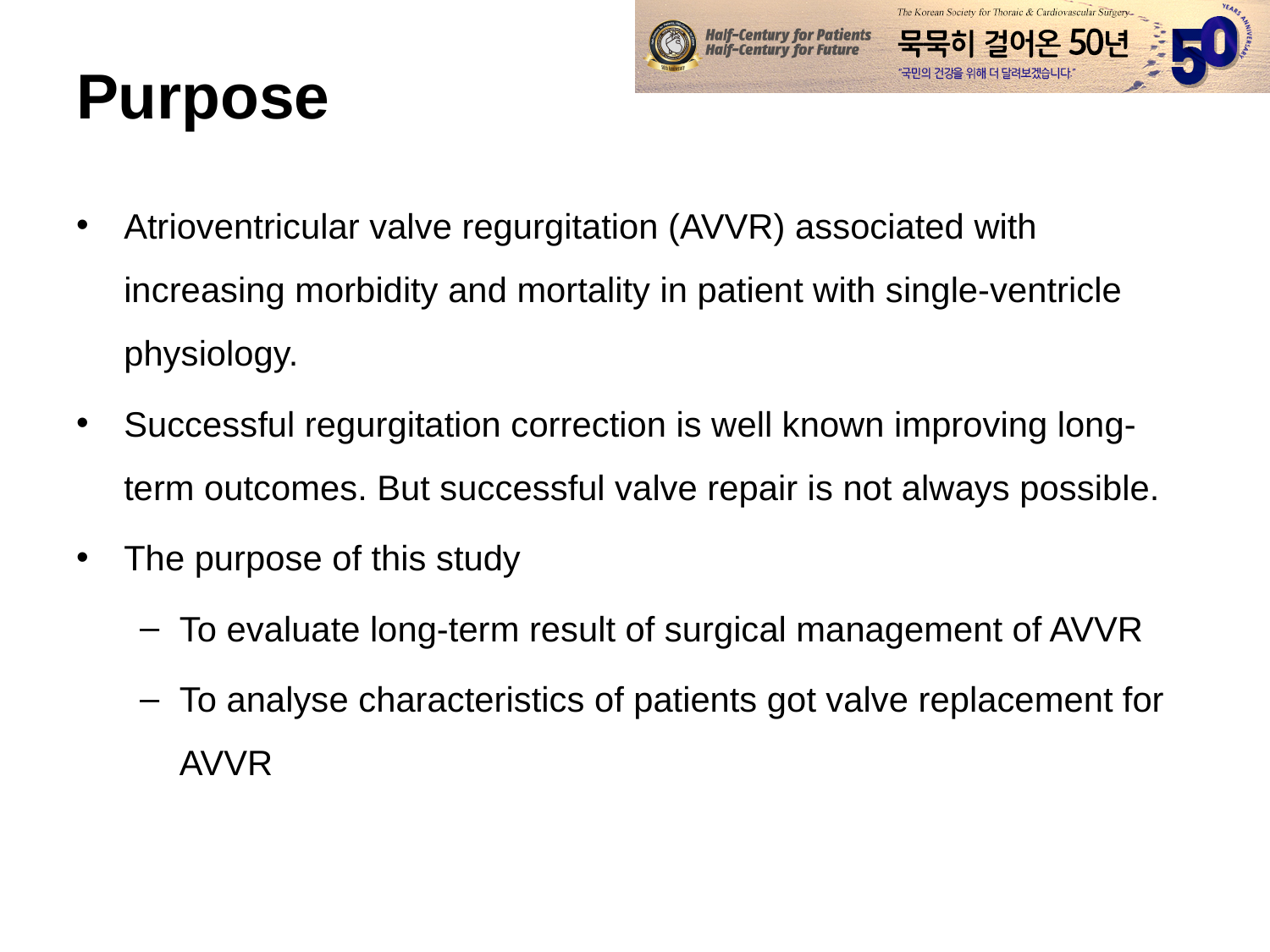

# Purpose
Atrioventricular valve regurgitation (AVVR) associated with increasing morbidity and mortality in patient with single-ventricle physiology.
Successful regurgitation correction is well known improving long-term outcomes. But successful valve repair is not always possible.
The purpose of this study
To evaluate long-term result of surgical management of AVVR
To analyse characteristics of patients got valve replacement for AVVR